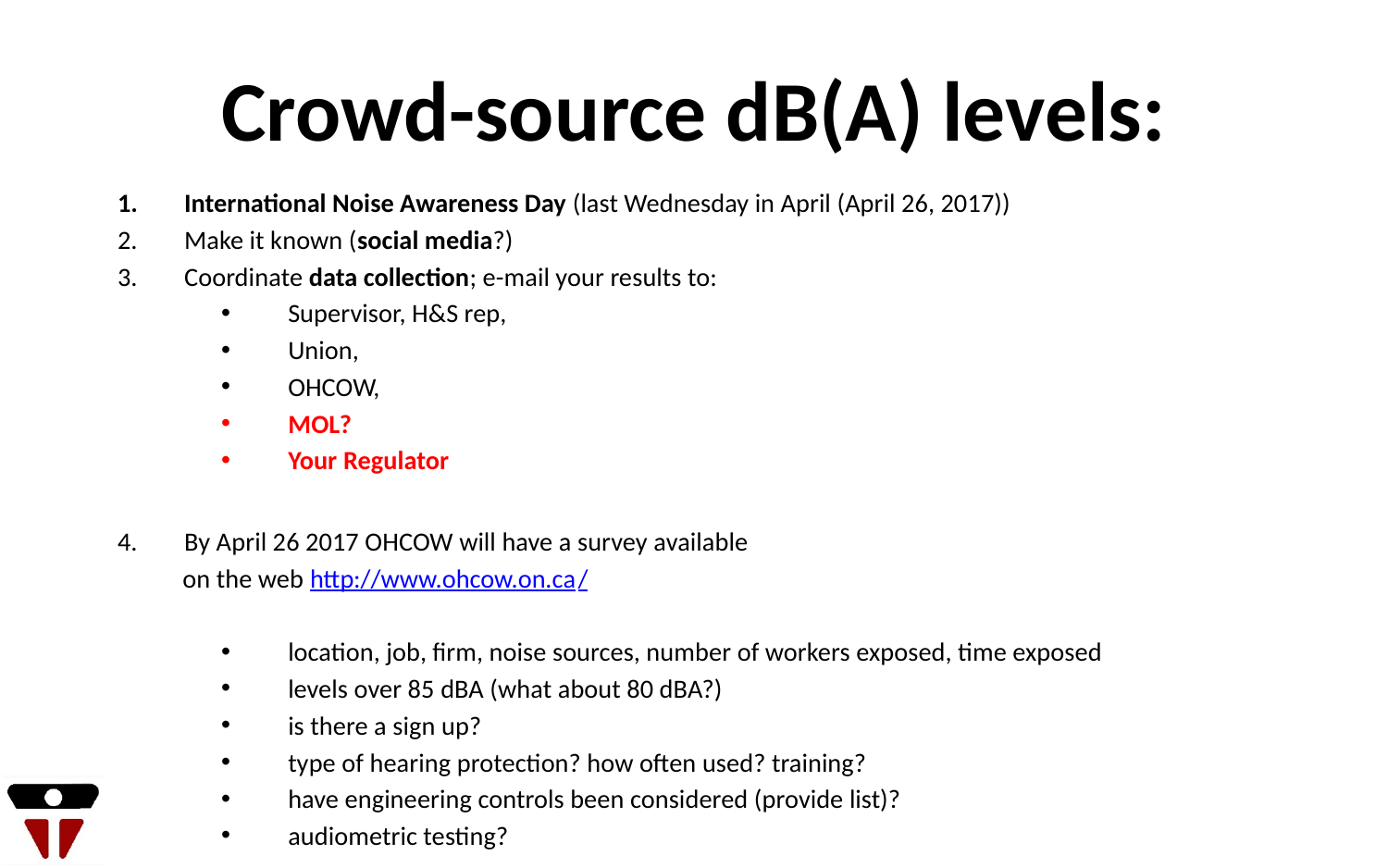

# Crowd-source dB(A) levels:
International Noise Awareness Day (last Wednesday in April (April 26, 2017))
Make it known (social media?)
Coordinate data collection; e-mail your results to:
Supervisor, H&S rep,
Union,
OHCOW,
MOL?
Your Regulator

By April 26 2017 OHCOW will have a survey available
	on the web http://www.ohcow.on.ca/

location, job, firm, noise sources, number of workers exposed, time exposed
levels over 85 dBA (what about 80 dBA?)
is there a sign up?
type of hearing protection? how often used? training?
have engineering controls been considered (provide list)?
audiometric testing?